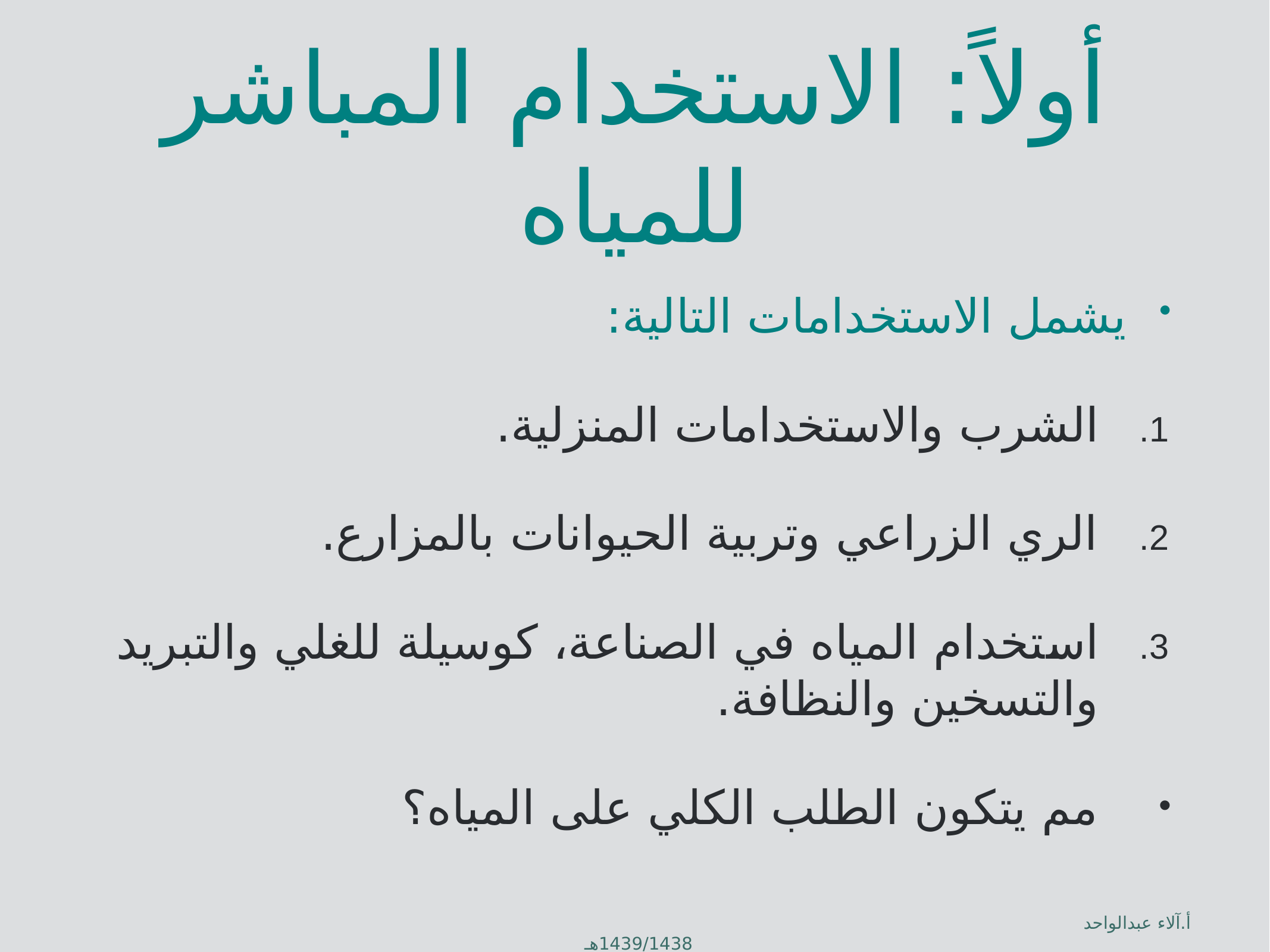

# أولاً: الاستخدام المباشر للمياه
يشمل الاستخدامات التالية:
الشرب والاستخدامات المنزلية.
الري الزراعي وتربية الحيوانات بالمزارع.
استخدام المياه في الصناعة، كوسيلة للغلي والتبريد والتسخين والنظافة.
مم يتكون الطلب الكلي على المياه؟
أ.آلاء عبدالواحد                                                                                                                                                                                       1439/1438هـ